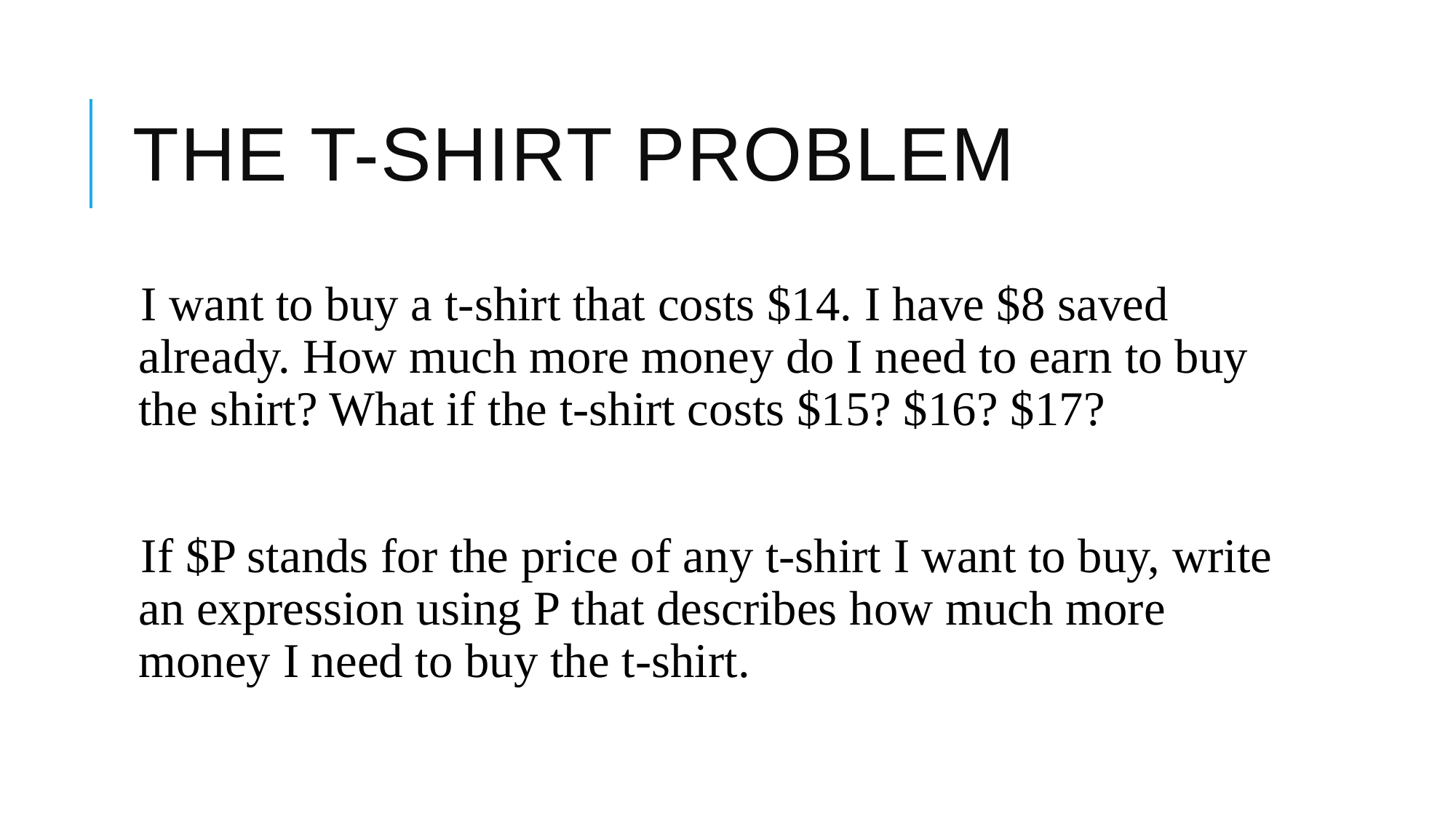

# The T-shirt Problem
I want to buy a t-shirt that costs $14. I have $8 saved already. How much more money do I need to earn to buy the shirt? What if the t-shirt costs $15? $16? $17?

If $P stands for the price of any t-shirt I want to buy, write an expression using P that describes how much more money I need to buy the t-shirt.